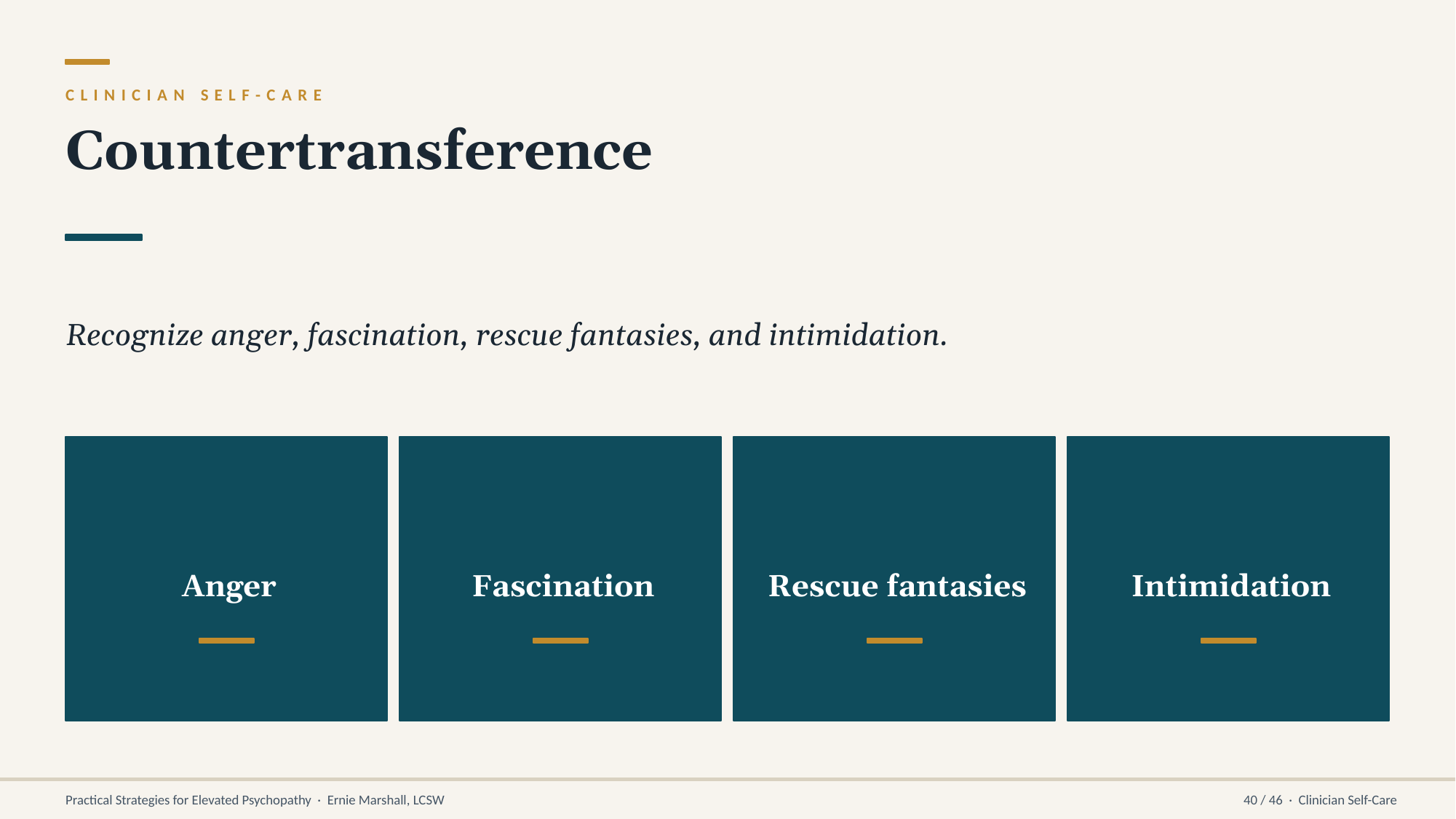

CLINICIAN SELF-CARE
Countertransference

Recognize anger, fascination, rescue fantasies, and intimidation.

Anger
Fascination
Rescue fantasies
Intimidation

Practical Strategies for Elevated Psychopathy  ·  Ernie Marshall, LCSW
40 / 46  ·  Clinician Self-Care